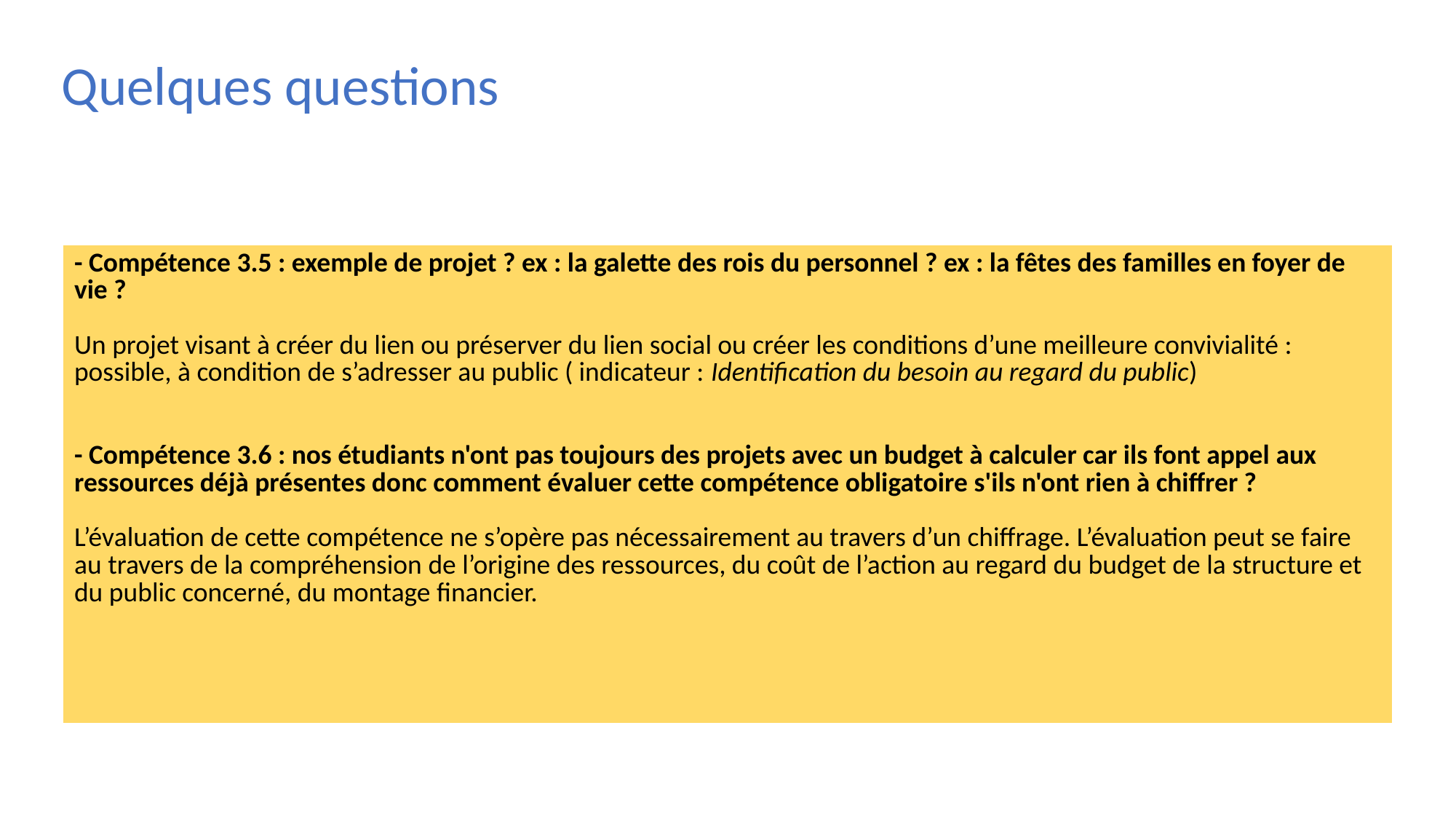

# Quelques questions
| - Compétence 3.5 : exemple de projet ? ex : la galette des rois du personnel ? ex : la fêtes des familles en foyer de vie ?  Un projet visant à créer du lien ou préserver du lien social ou créer les conditions d’une meilleure convivialité : possible, à condition de s’adresser au public ( indicateur : Identification du besoin au regard du public) - Compétence 3.6 : nos étudiants n'ont pas toujours des projets avec un budget à calculer car ils font appel aux ressources déjà présentes donc comment évaluer cette compétence obligatoire s'ils n'ont rien à chiffrer ? L’évaluation de cette compétence ne s’opère pas nécessairement au travers d’un chiffrage. L’évaluation peut se faire au travers de la compréhension de l’origine des ressources, du coût de l’action au regard du budget de la structure et du public concerné, du montage financier. |
| --- |